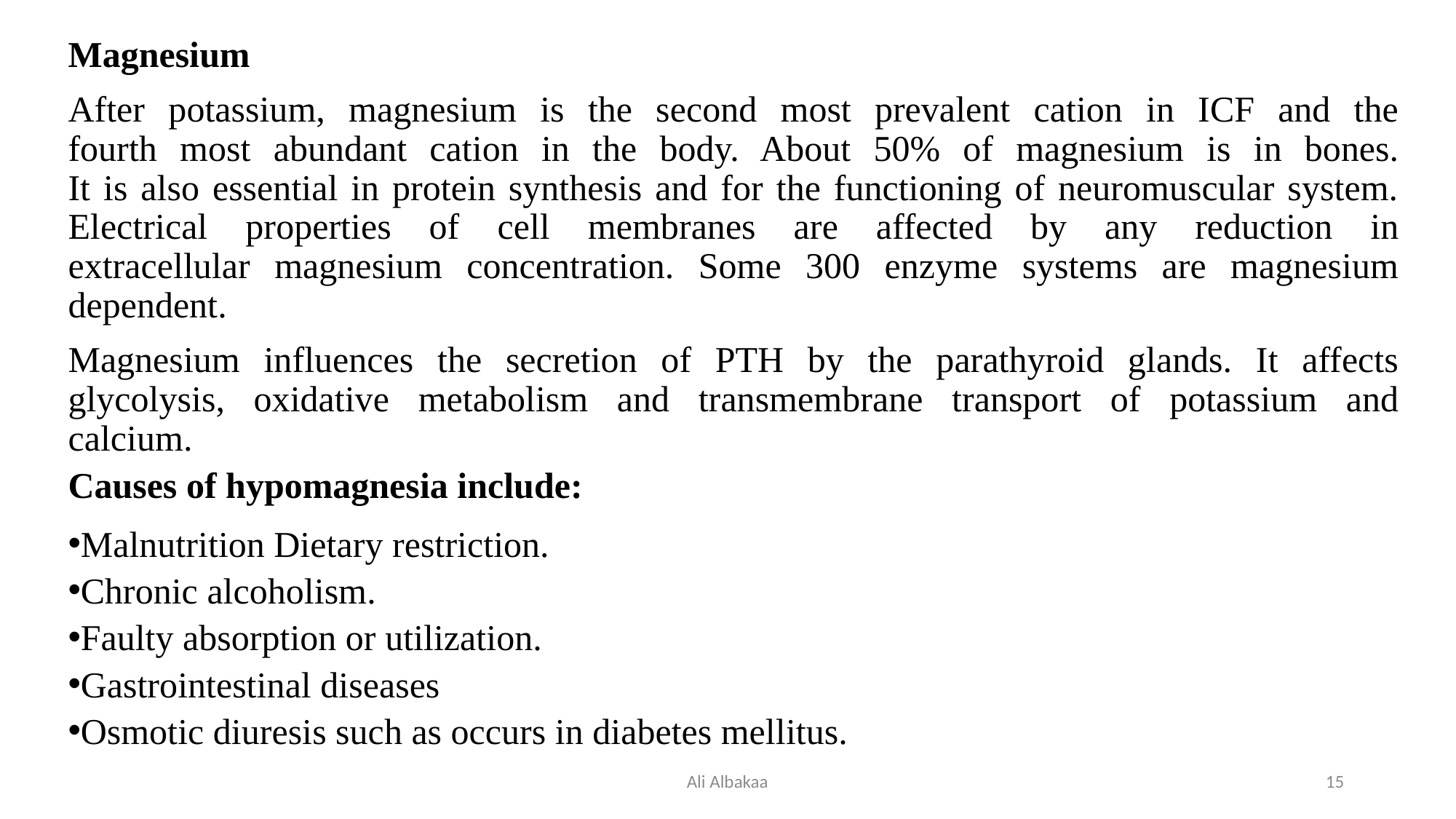

Magnesium
After potassium, magnesium is the second most prevalent cation in ICF and the
fourth most abundant cation in the body. About 50% of magnesium is in bones.
It is also essential in protein synthesis and for the functioning of neuromuscular system. Electrical properties of cell membranes are affected by any reduction in
extracellular magnesium concentration. Some 300 enzyme systems are magnesium dependent.
Magnesium influences the secretion of PTH by the parathyroid glands. It affects
glycolysis, oxidative metabolism and transmembrane transport of potassium and
calcium.
Causes of hypomagnesia include:
Malnutrition Dietary restriction.
Chronic alcoholism.
Faulty absorption or utilization.
Gastrointestinal diseases
Osmotic diuresis such as occurs in diabetes mellitus.
Ali Albakaa
15